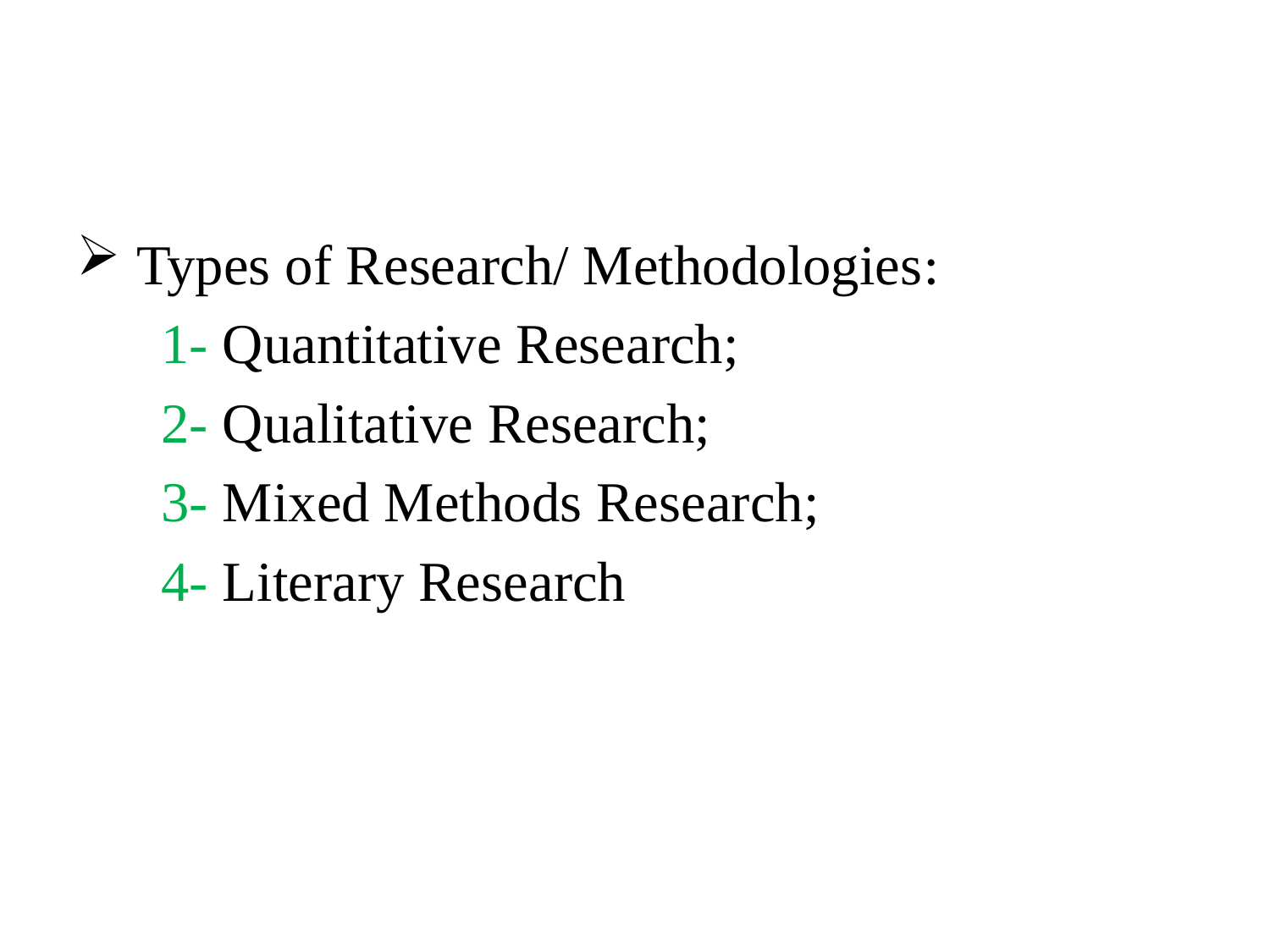

Types of Research/ Methodologies:
      1- Quantitative Research;
      2- Qualitative Research;
      3- Mixed Methods Research;
      4- Literary Research